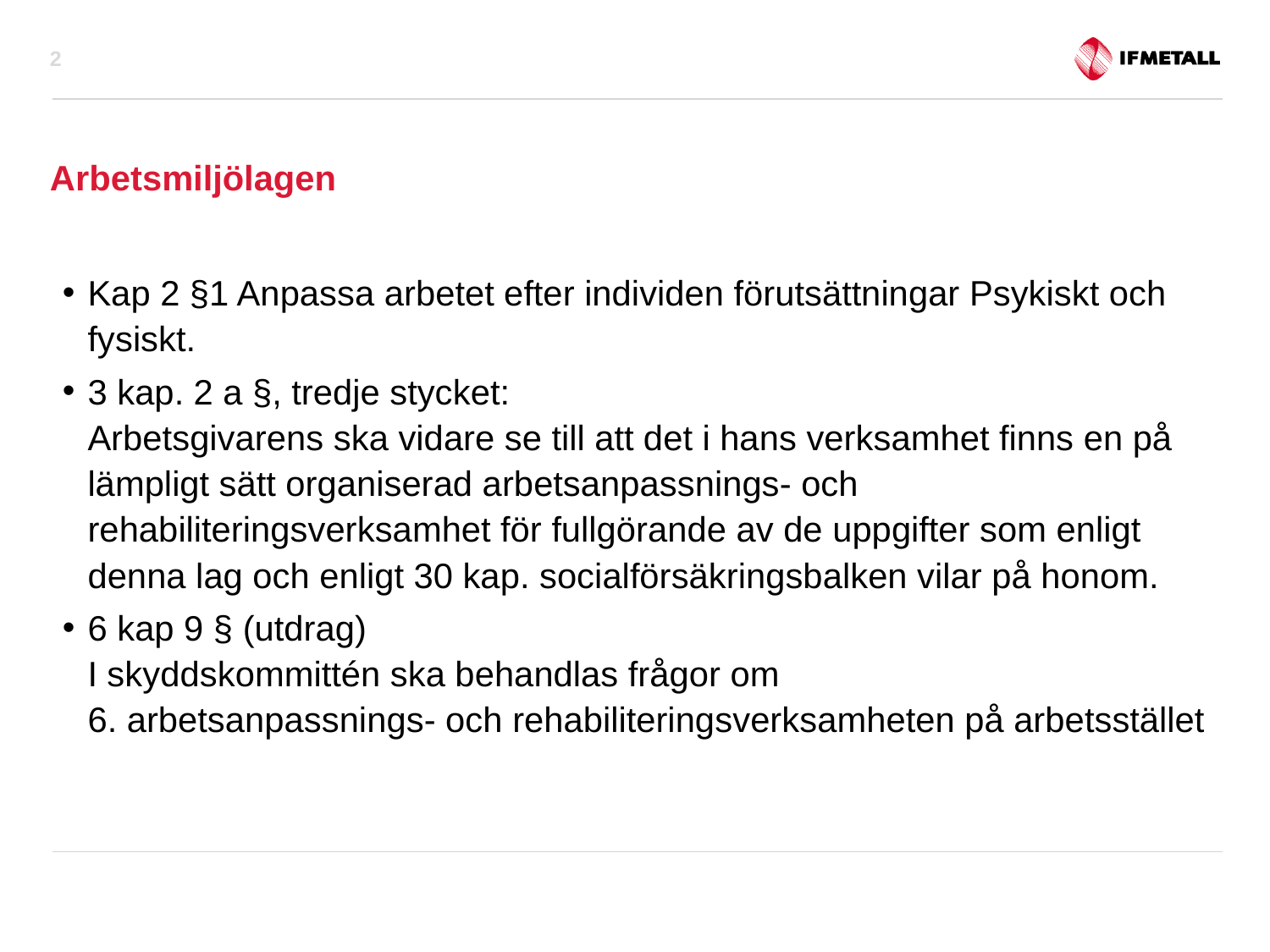

2
# Arbetsmiljölagen
Kap 2 §1 Anpassa arbetet efter individen förutsättningar Psykiskt och fysiskt.
3 kap. 2 a §, tredje stycket:
Arbetsgivarens ska vidare se till att det i hans verksamhet finns en på lämpligt sätt organiserad arbetsanpassnings- och rehabiliteringsverksamhet för fullgörande av de uppgifter som enligt denna lag och enligt 30 kap. socialförsäkringsbalken vilar på honom.
6 kap 9 § (utdrag)
I skyddskommittén ska behandlas frågor om
6. arbetsanpassnings- och rehabiliteringsverksamheten på arbetsstället